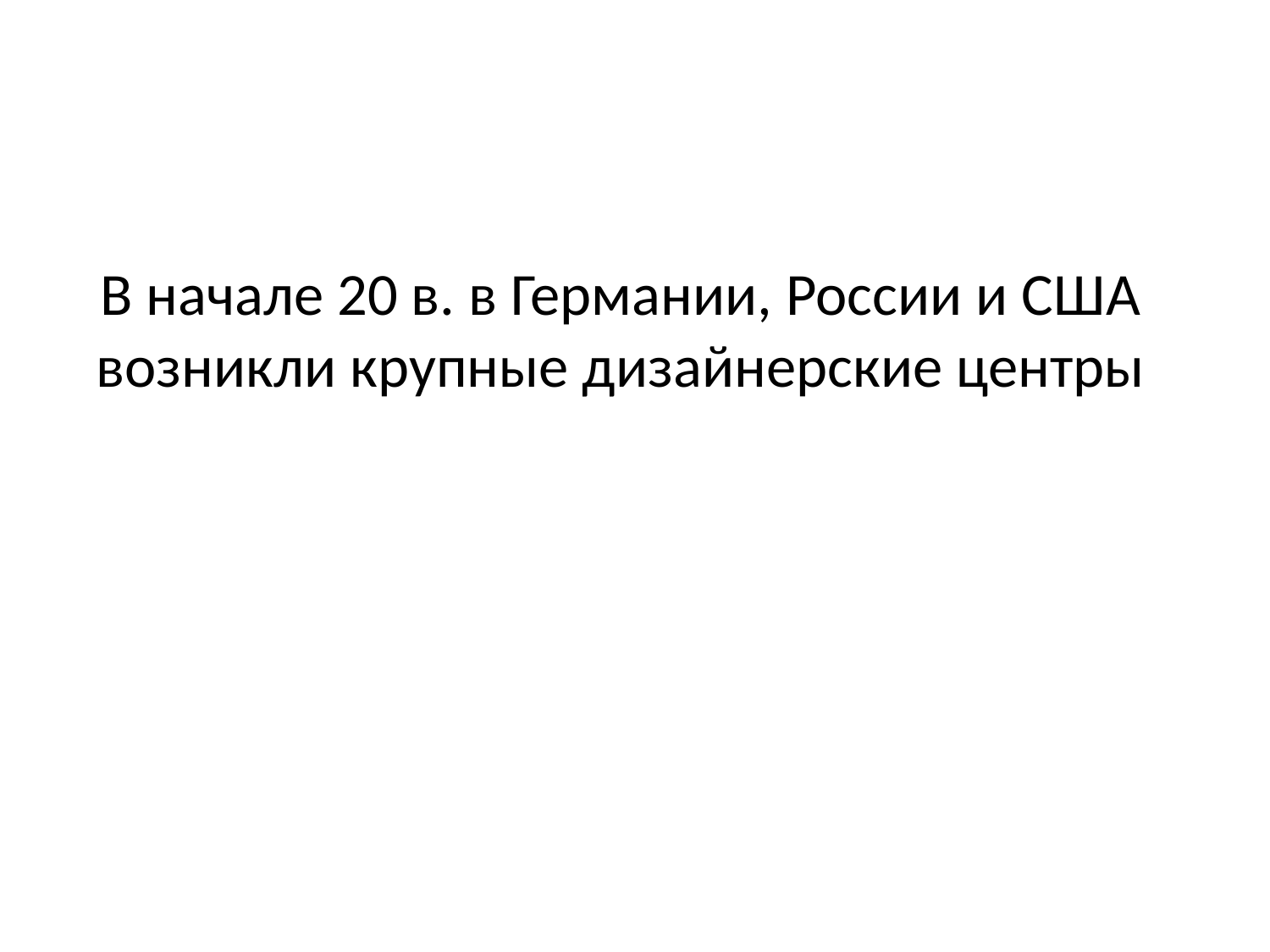

# В начале 20 в. в Германии, России и США возникли крупные дизайнерские центры